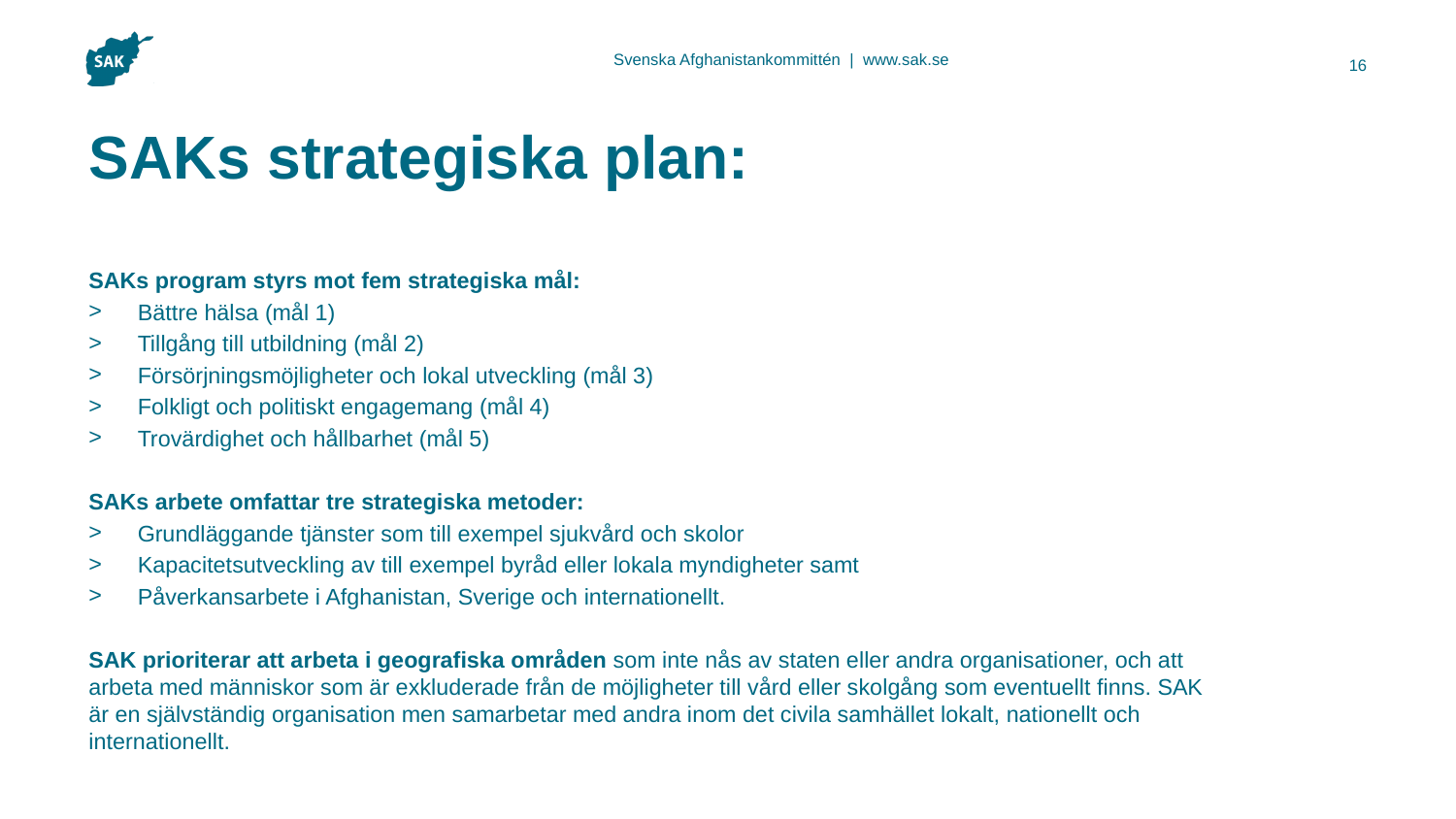

16
# SAKs strategiska plan:
SAKs program styrs mot fem strategiska mål:
Bättre hälsa (mål 1)
Tillgång till utbildning (mål 2)
Försörjningsmöjligheter och lokal utveckling (mål 3)
Folkligt och politiskt engagemang (mål 4)
Trovärdighet och hållbarhet (mål 5)

SAKs arbete omfattar tre strategiska metoder:
Grundläggande tjänster som till exempel sjukvård och skolor
Kapacitetsutveckling av till exempel byråd eller lokala myndigheter samt
Påverkansarbete i Afghanistan, Sverige och internationellt.

SAK prioriterar att arbeta i geografiska områden som inte nås av staten eller andra organisationer, och att arbeta med människor som är exkluderade från de möjligheter till vård eller skolgång som eventuellt finns. SAK är en självständig organisation men samarbetar med andra inom det civila samhället lokalt, nationellt och internationellt.